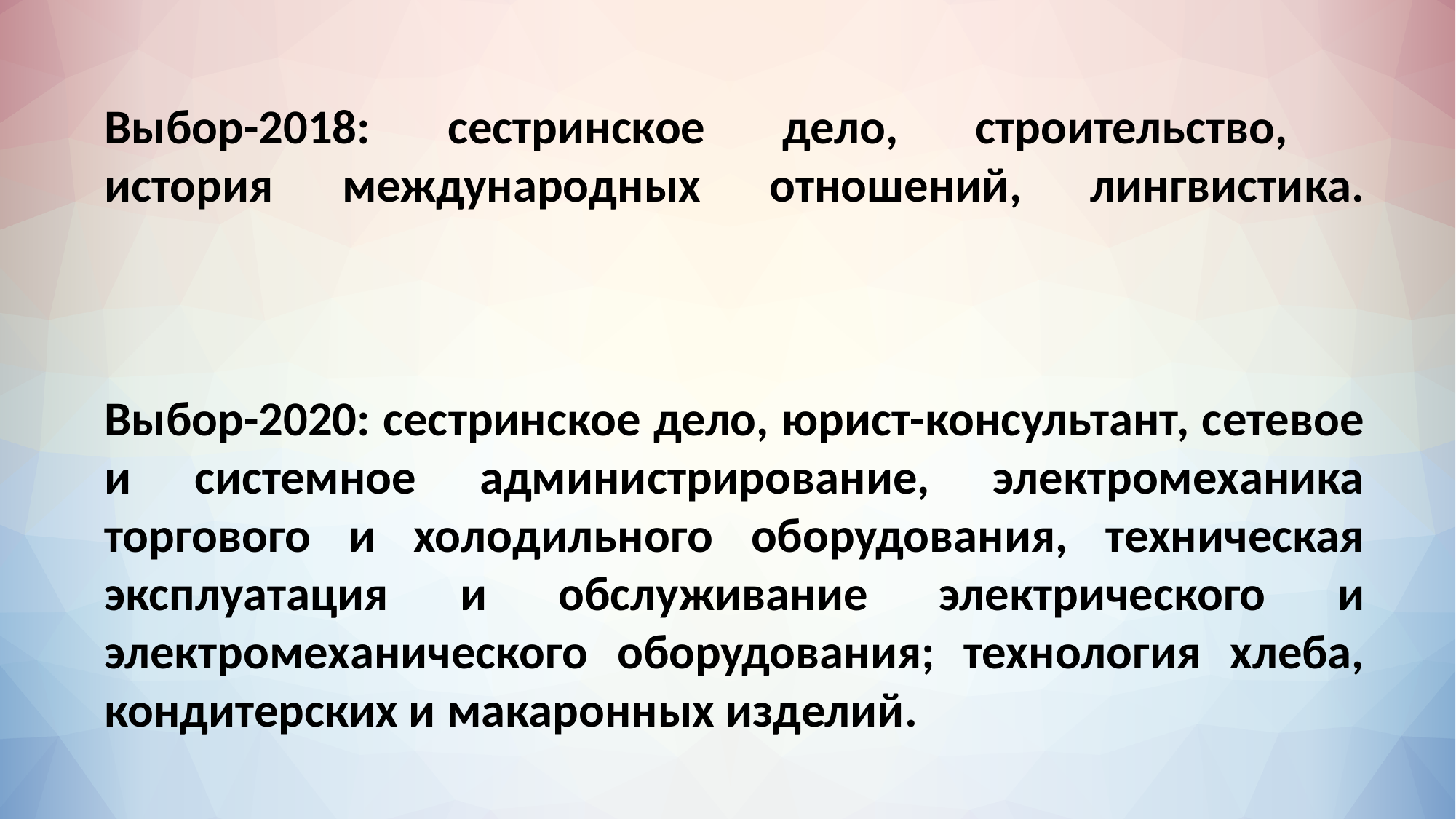

# Выбор-2018: сестринское дело, строительство, история международных отношений, лингвистика. Выбор-2020: сестринское дело, юрист-консультант, сетевое и системное администрирование, электромеханика торгового и холодильного оборудования, техническая эксплуатация и обслуживание электрического и электромеханического оборудования; технология хлеба, кондитерских и макаронных изделий.